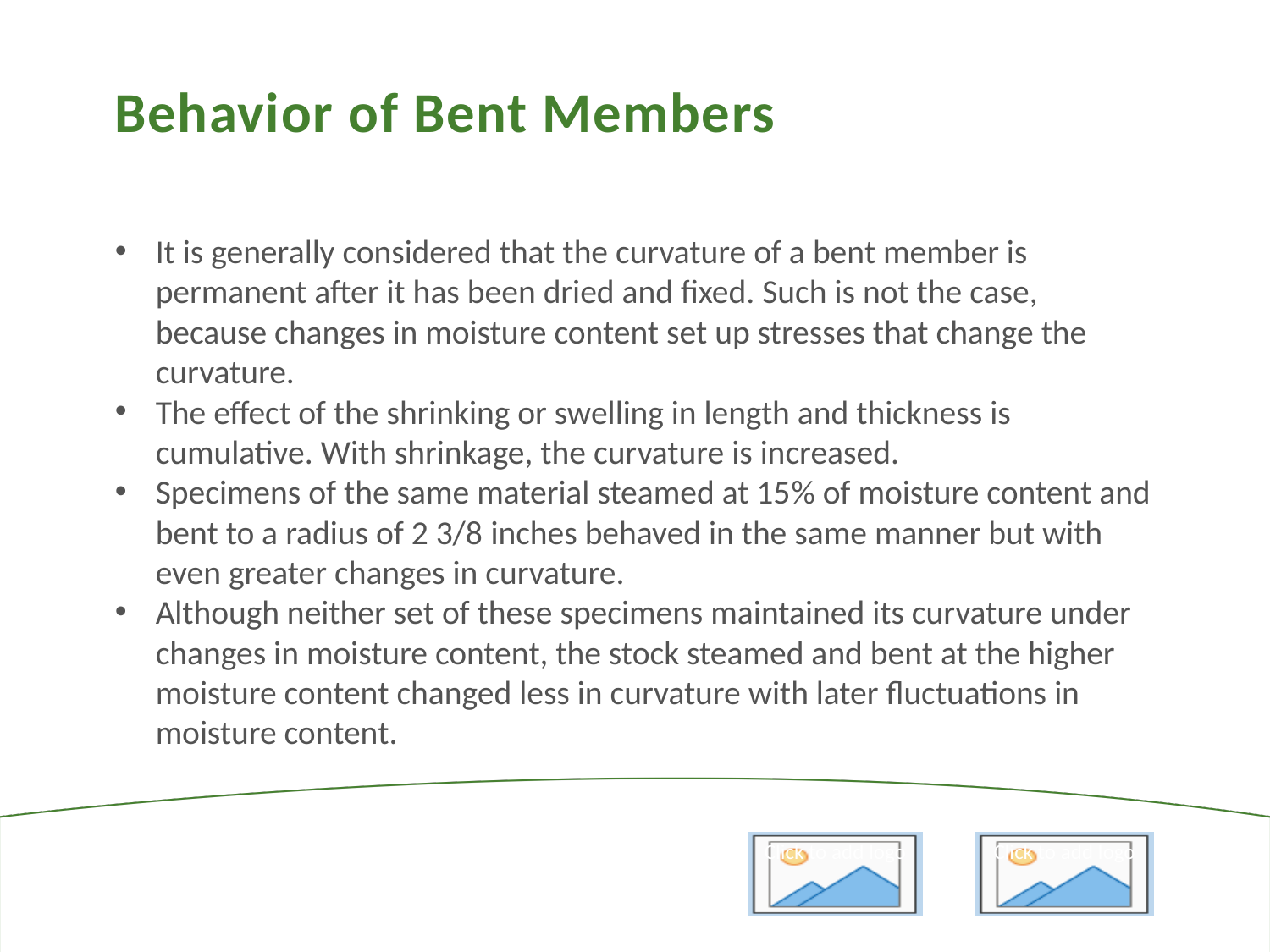

Behavior of Bent Members

It is generally considered that the curvature of a bent member is permanent after it has been dried and fixed. Such is not the case, because changes in moisture content set up stresses that change the curvature.
The effect of the shrinking or swelling in length and thickness is cumulative. With shrinkage, the curvature is increased.
Specimens of the same material steamed at 15% of moisture content and bent to a radius of 2 3/8 inches behaved in the same manner but with even greater changes in curvature.
Although neither set of these specimens maintained its curvature under changes in moisture content, the stock steamed and bent at the higher moisture content changed less in curvature with later fluctuations in moisture content.